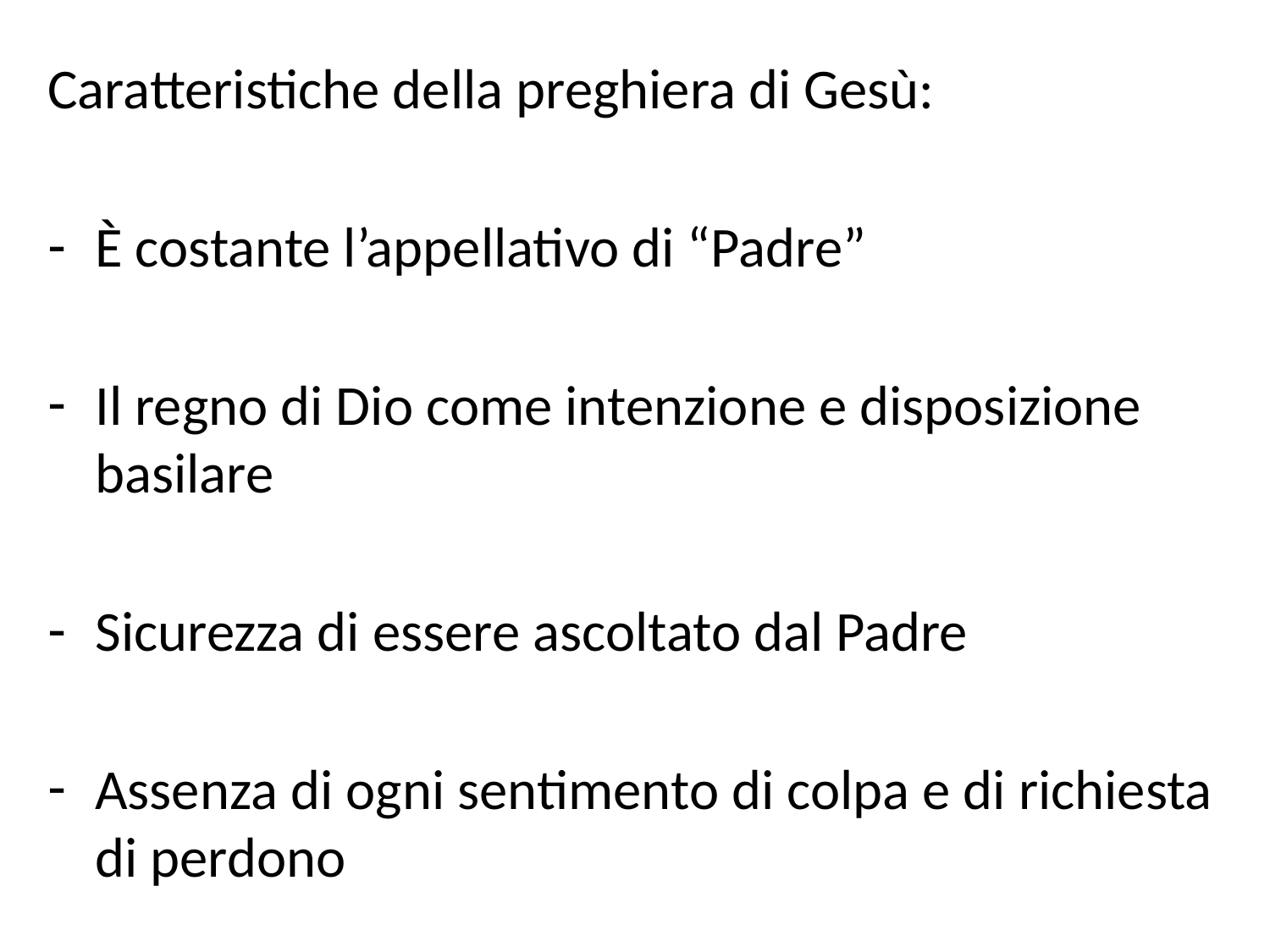

Caratteristiche della preghiera di Gesù:

È costante l’appellativo di “Padre”

Il regno di Dio come intenzione e disposizione basilare

Sicurezza di essere ascoltato dal Padre

Assenza di ogni sentimento di colpa e di richiesta di perdono